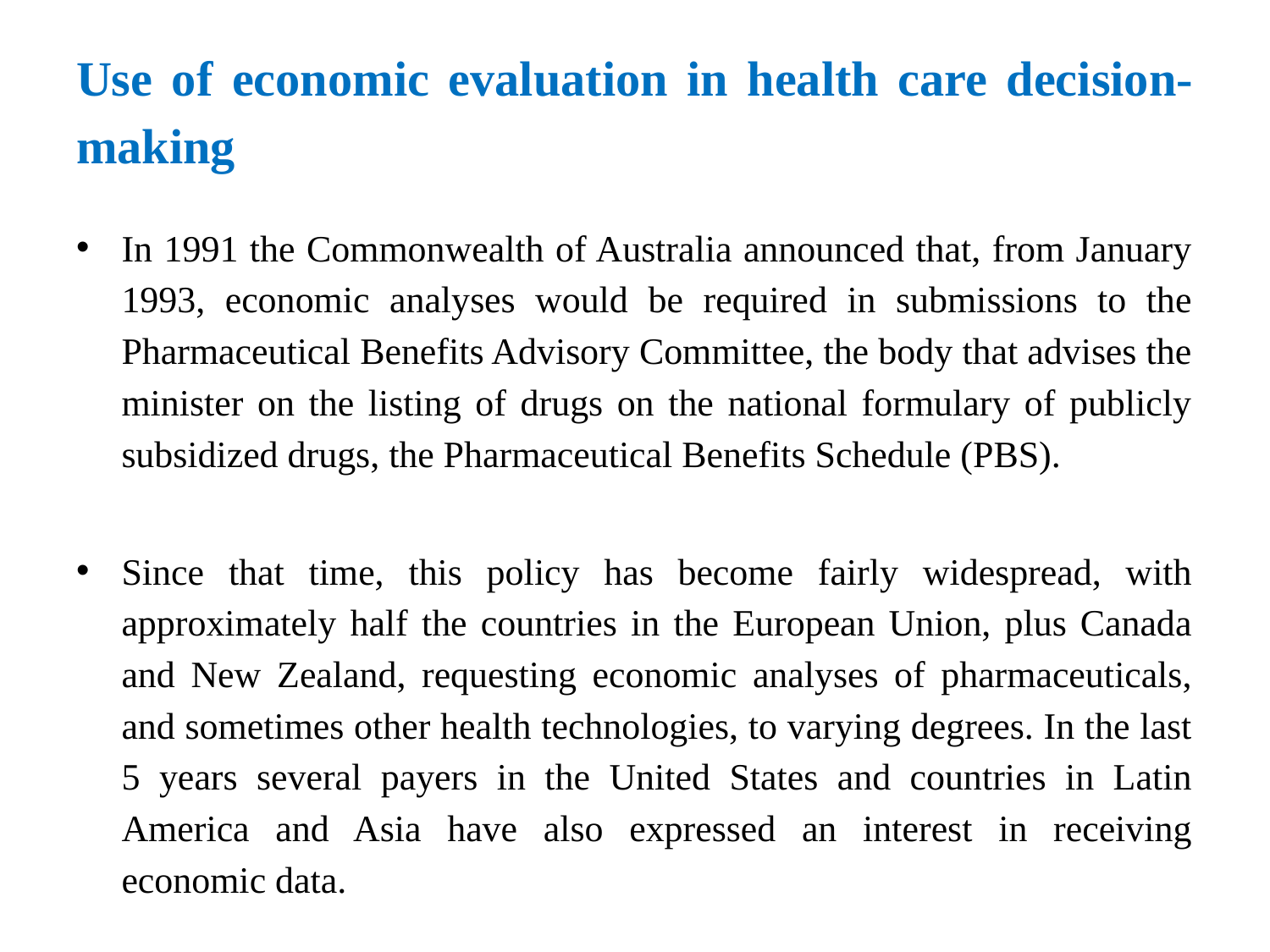

# Use of economic evaluation in health care decision-making
In 1991 the Commonwealth of Australia announced that, from January 1993, economic analyses would be required in submissions to the Pharmaceutical Benefits Advisory Committee, the body that advises the minister on the listing of drugs on the national formulary of publicly subsidized drugs, the Pharmaceutical Benefits Schedule (PBS).

Since that time, this policy has become fairly widespread, with approximately half the countries in the European Union, plus Canada and New Zealand, requesting economic analyses of pharmaceuticals, and sometimes other health technologies, to varying degrees. In the last 5 years several payers in the United States and countries in Latin America and Asia have also expressed an interest in receiving economic data.